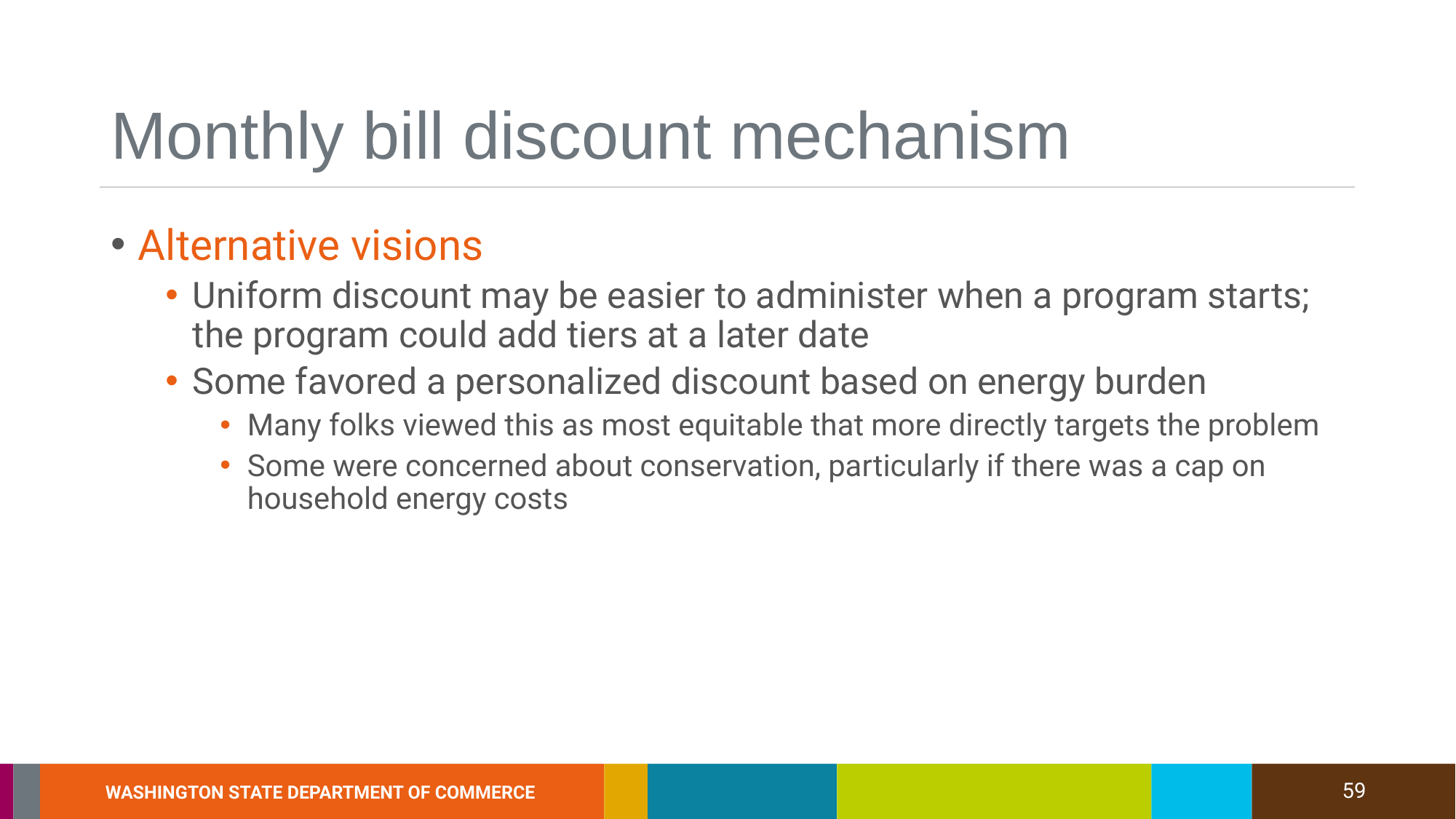

# Monthly bill discount mechanism
Alternative visions
Uniform discount may be easier to administer when a program starts; the program could add tiers at a later date
Some favored a personalized discount based on energy burden
Many folks viewed this as most equitable that more directly targets the problem
Some were concerned about conservation, particularly if there was a cap on household energy costs